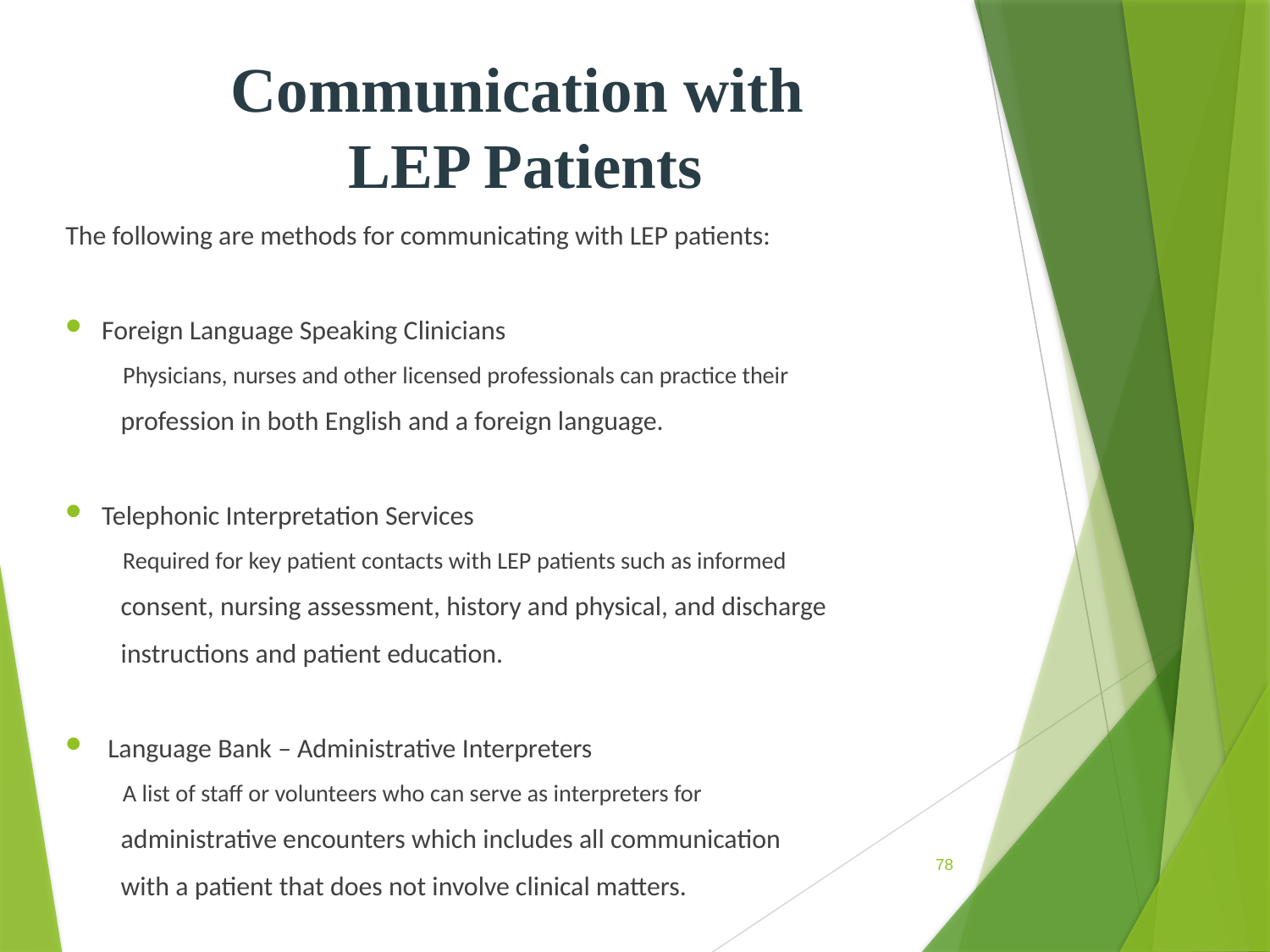

# Communication with LEP Patients
The following are methods for communicating with LEP patients:

Foreign Language Speaking Clinicians
   Physicians, nurses and other licensed professionals can practice their
         profession in both English and a foreign language.

Telephonic Interpretation Services
   Required for key patient contacts with LEP patients such as informed
         consent, nursing assessment, history and physical, and discharge
         instructions and patient education.

 Language Bank – Administrative Interpreters
   A list of staff or volunteers who can serve as interpreters for
         administrative encounters which includes all communication
         with a patient that does not involve clinical matters.
78